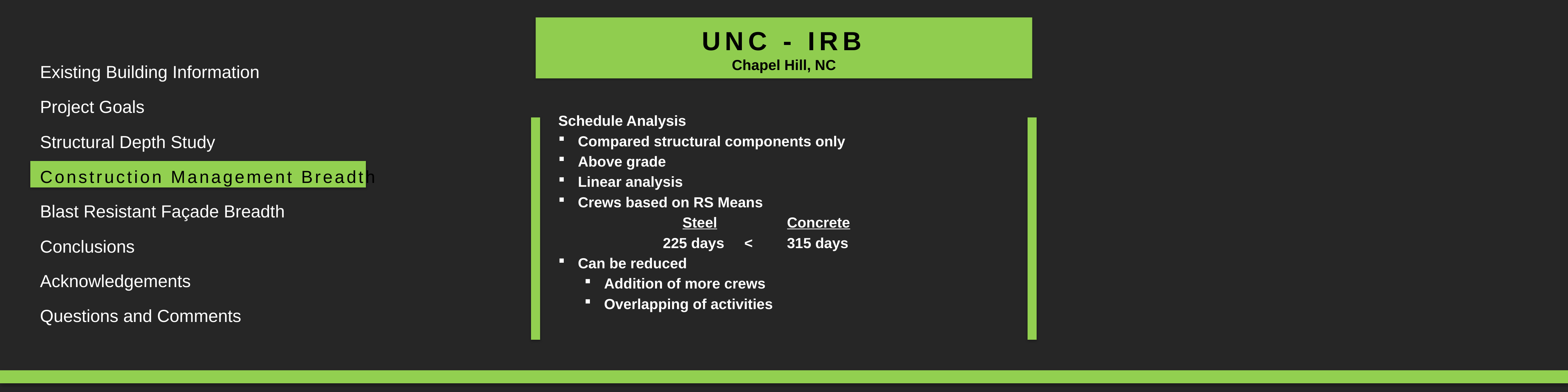

Existing Building Information
Project Goals
Structural Depth Study
Construction Management Breadth
Blast Resistant Façade Breadth
Conclusions
Acknowledgements
Questions and Comments
Schedule Analysis
Compared structural components only
Above grade
Linear analysis
Crews based on RS Means
			Steel		Concrete
225 days     <	315 days
Can be reduced
Addition of more crews
Overlapping of activities